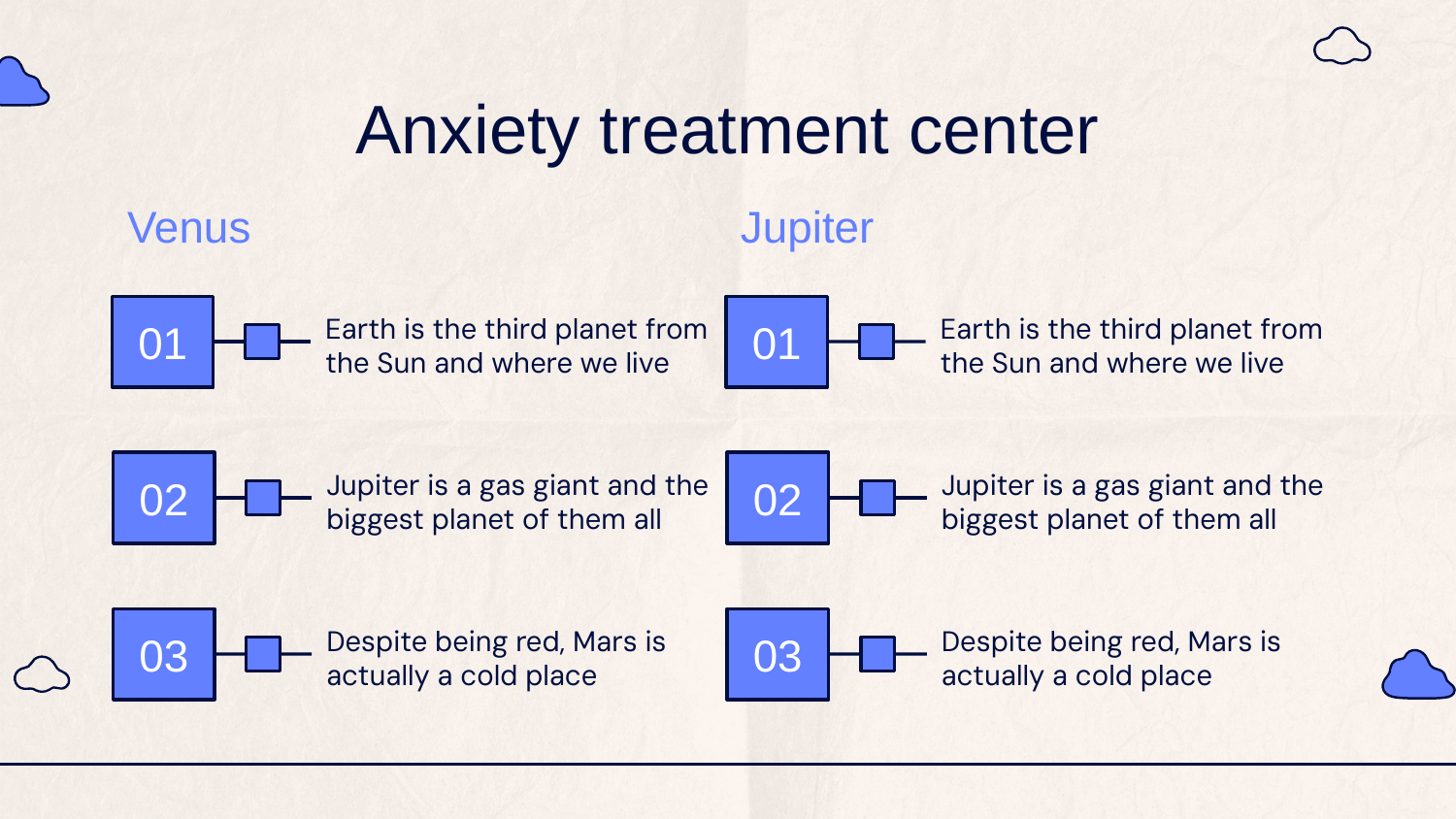

# Anxiety treatment center
Venus
Jupiter
01
Earth is the third planet from the Sun and where we live

01
Earth is the third planet from the Sun and where we live

02
Jupiter is a gas giant and the biggest planet of them all

02
Jupiter is a gas giant and the biggest planet of them all

03
Despite being red, Mars is actually a cold place

03
Despite being red, Mars is actually a cold place